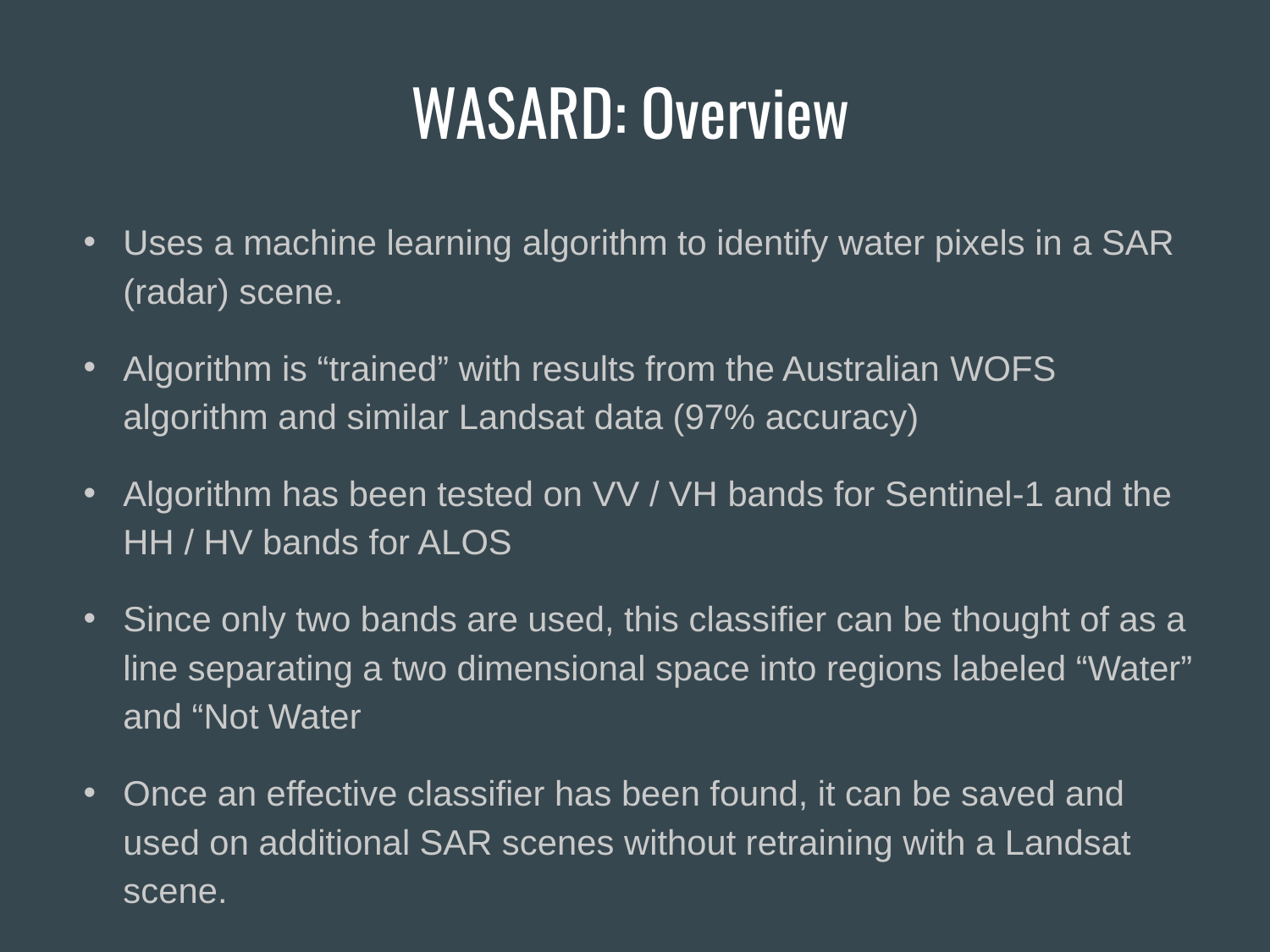

# WASARD: Overview
Uses a machine learning algorithm to identify water pixels in a SAR (radar) scene.
Algorithm is “trained” with results from the Australian WOFS algorithm and similar Landsat data (97% accuracy)
Algorithm has been tested on VV / VH bands for Sentinel-1 and the HH / HV bands for ALOS
Since only two bands are used, this classifier can be thought of as a line separating a two dimensional space into regions labeled “Water” and “Not Water
Once an effective classifier has been found, it can be saved and used on additional SAR scenes without retraining with a Landsat scene.